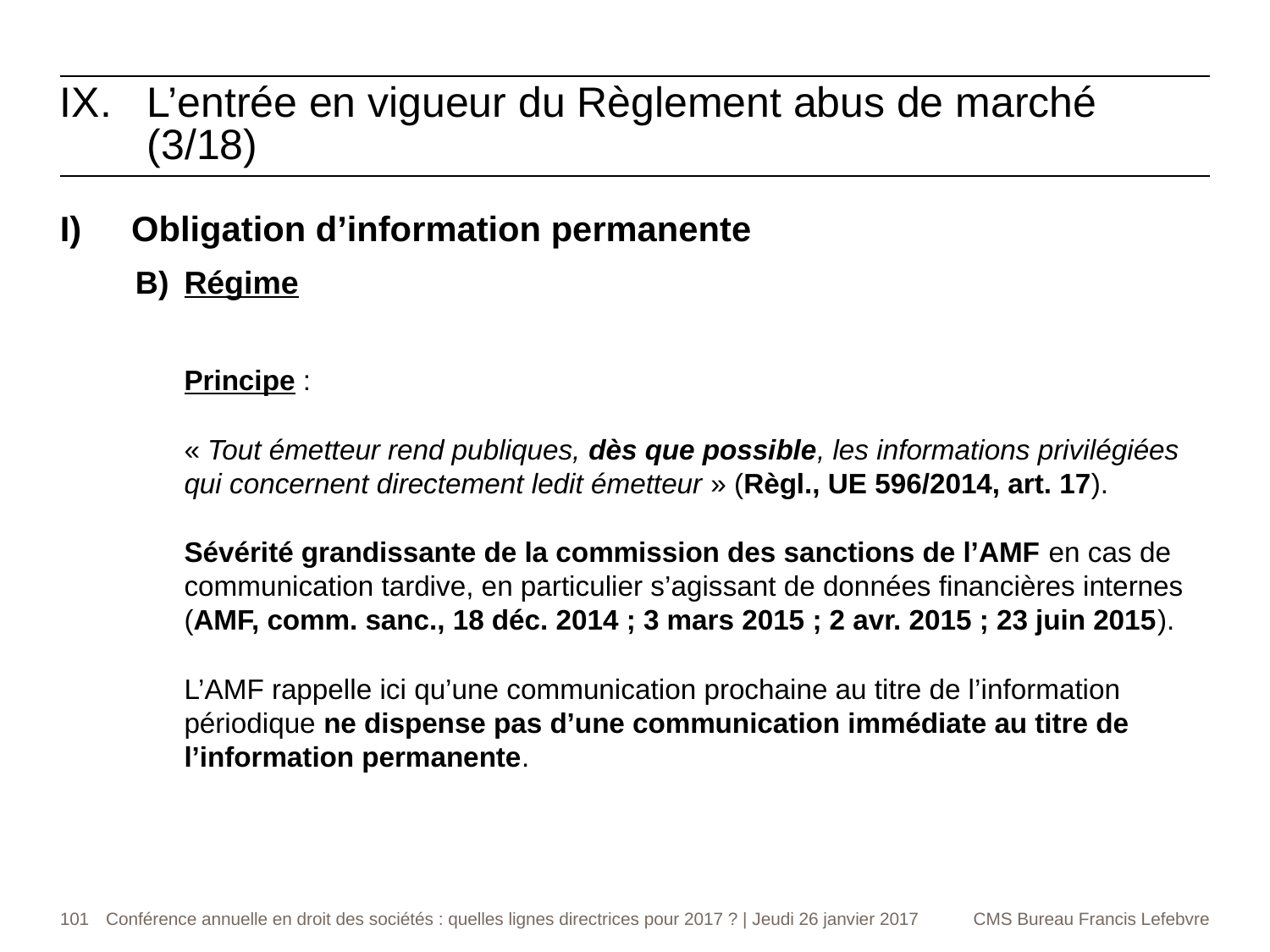

L’entrée en vigueur du Règlement abus de marché (3/18)
Obligation d’information permanente
Régime

Principe :
« Tout émetteur rend publiques, dès que possible, les informations privilégiées qui concernent directement ledit émetteur » (Règl., UE 596/2014, art. 17).
Sévérité grandissante de la commission des sanctions de l’AMF en cas de communication tardive, en particulier s’agissant de données financières internes (AMF, comm. sanc., 18 déc. 2014 ; 3 mars 2015 ; 2 avr. 2015 ; 23 juin 2015).
L’AMF rappelle ici qu’une communication prochaine au titre de l’information périodique ne dispense pas d’une communication immédiate au titre de l’information permanente.
101